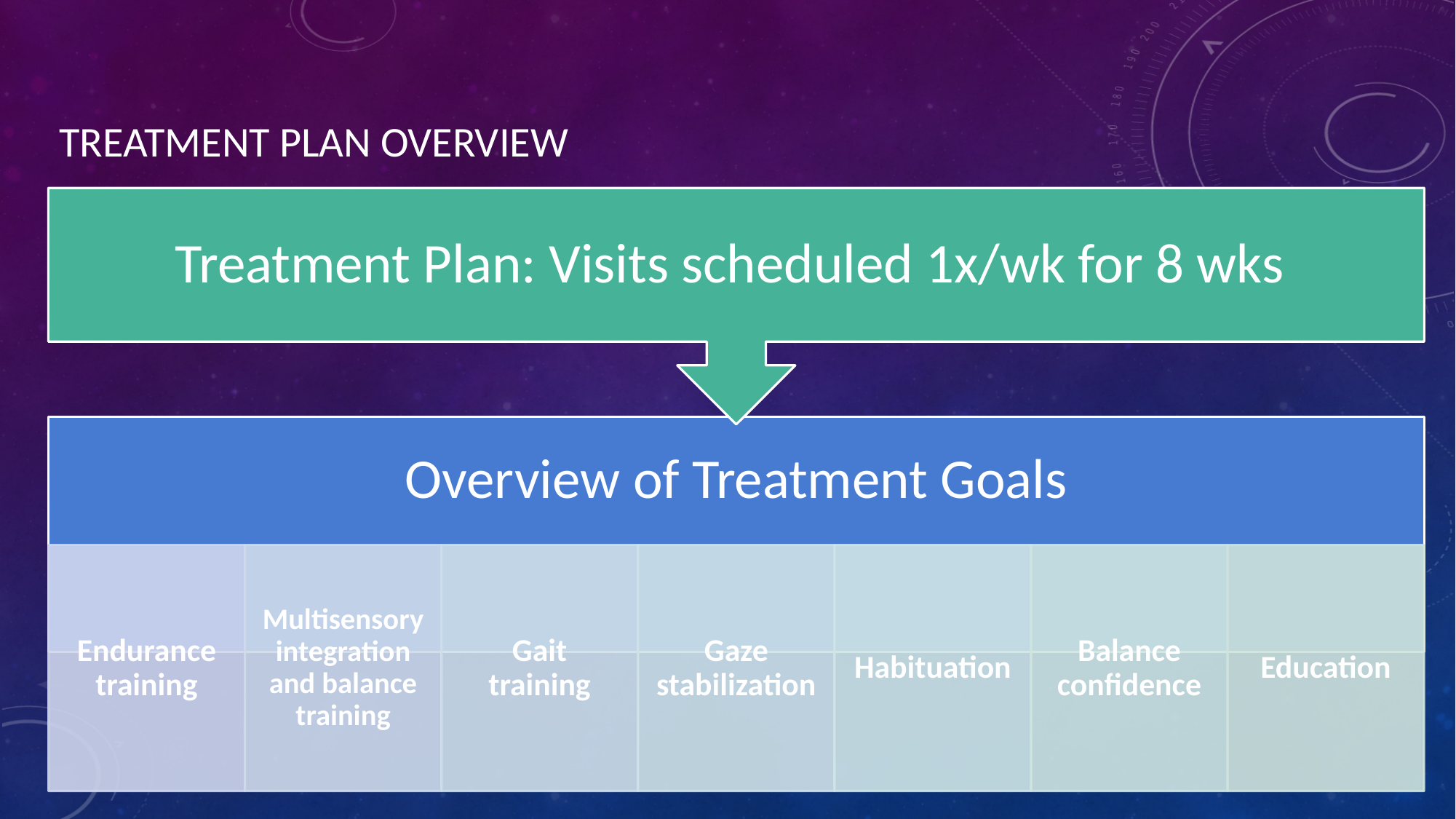

# Treatment Plan Overview
Overview of Treatment Goals
Endurance training
Multisensory integration and balance training
Gait training
Gaze stabilization
Habituation
Balance confidence
Education
Treatment Plan: Visits scheduled 1x/wk for 8 wks